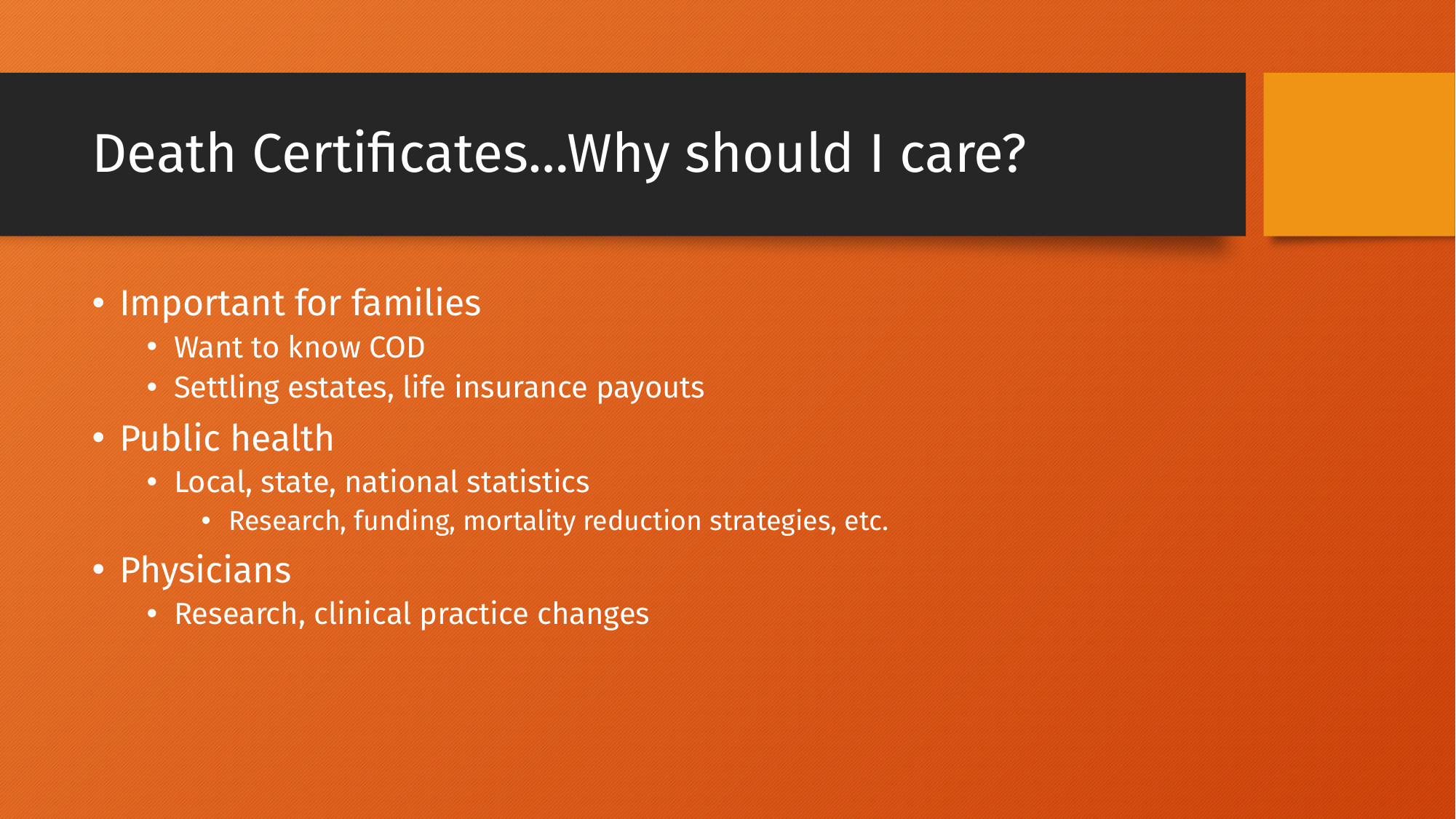

# Death Certificates…Why should I care?
Important for families
Want to know COD
Settling estates, life insurance payouts
Public health
Local, state, national statistics
Research, funding, mortality reduction strategies, etc.
Physicians
Research, clinical practice changes